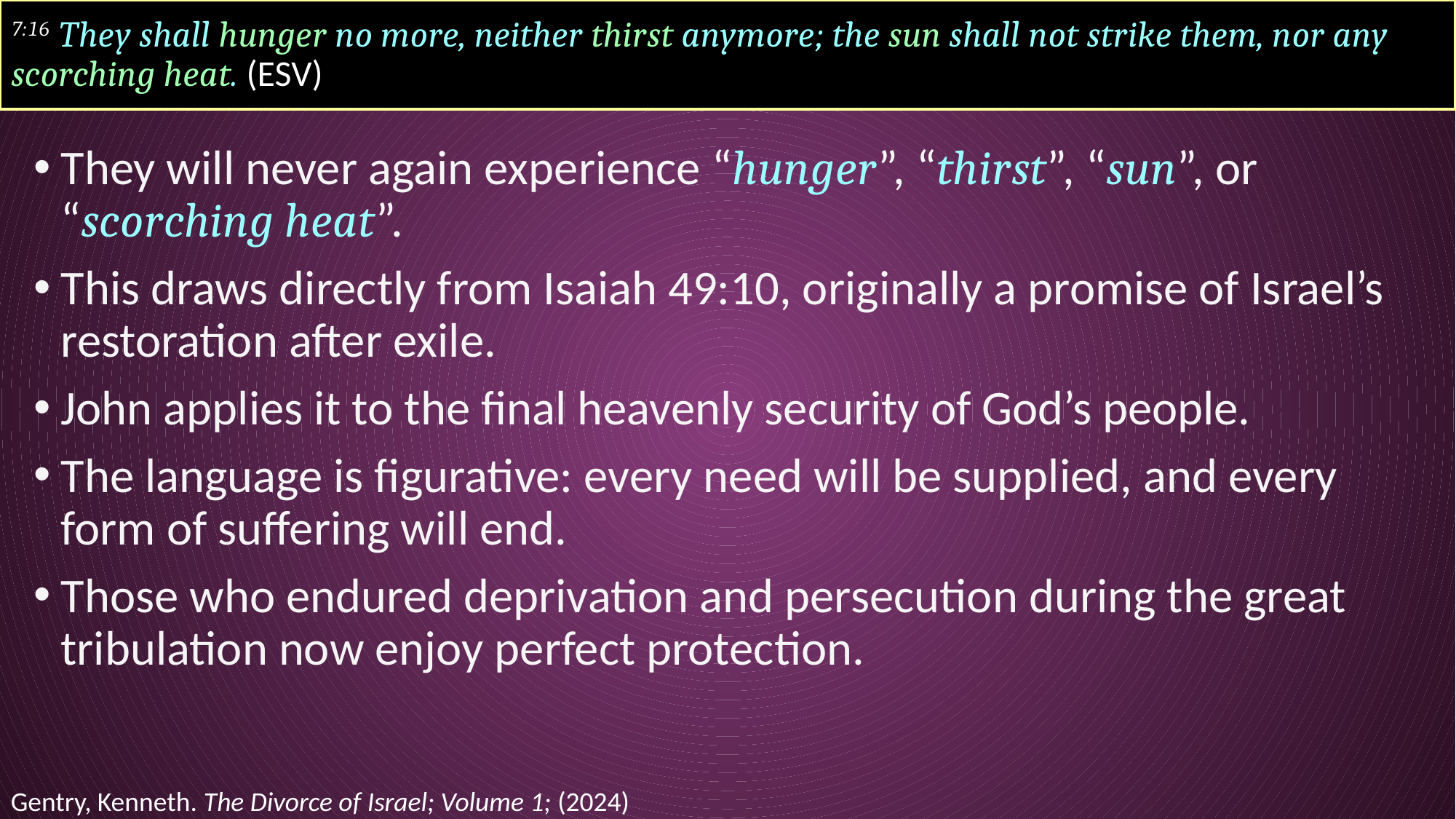

# 7:16 They shall hunger no more, neither thirst anymore; the sun shall not strike them, nor any scorching heat. (ESV)
They will never again experience “hunger”, “thirst”, “sun”, or “scorching heat”.
This draws directly from Isaiah 49:10, originally a promise of Israel’s restoration after exile.
John applies it to the final heavenly security of God’s people.
The language is figurative: every need will be supplied, and every form of suffering will end.
Those who endured deprivation and persecution during the great tribulation now enjoy perfect protection.
Gentry, Kenneth. The Divorce of Israel; Volume 1; (2024)